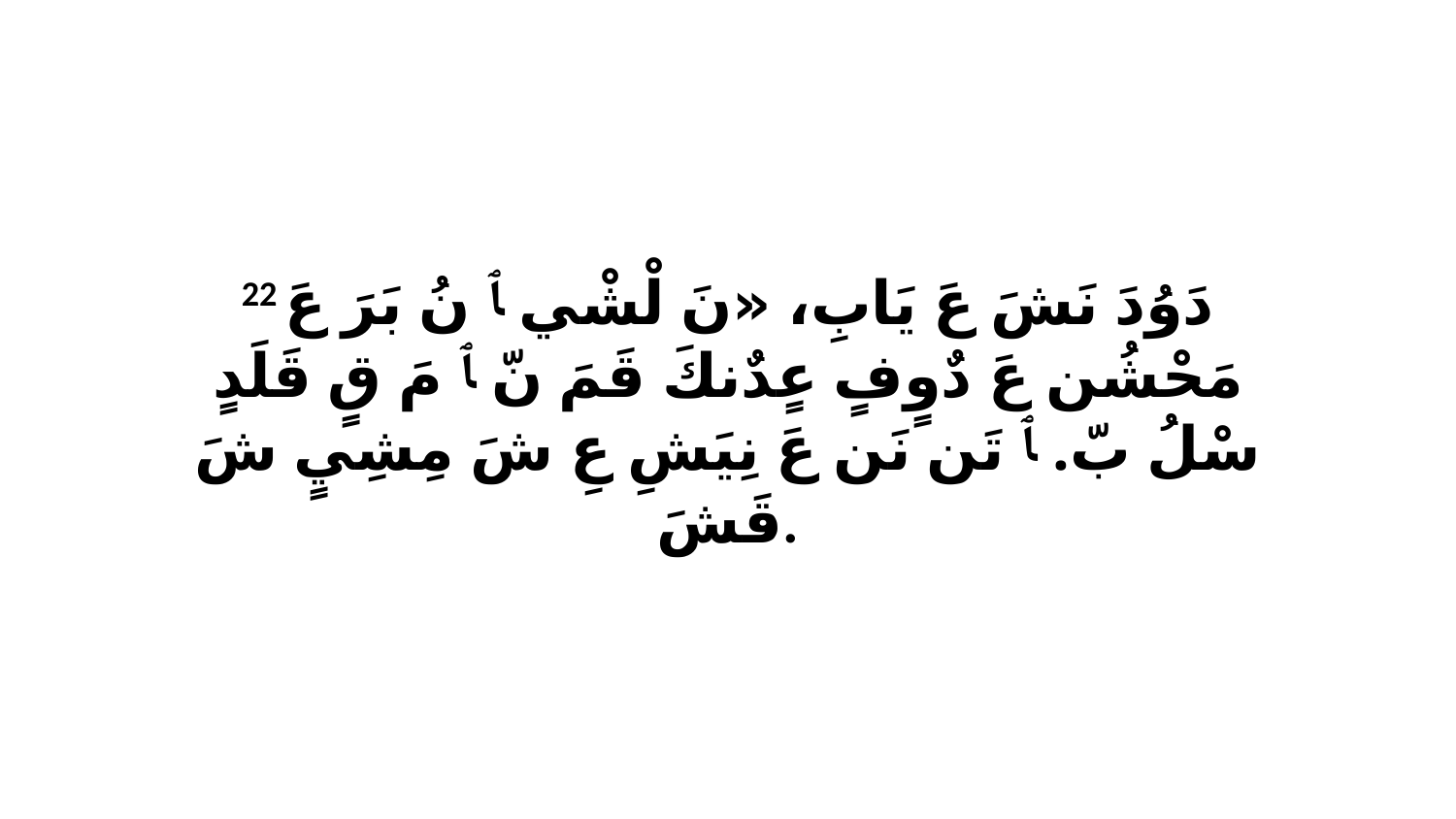

22 دَوُدَ نَشَ عَ يَابِ، «نَ لْشْي ﭑ نُ بَرَ عَ مَحْشُن عَ دٌوٍفٍ عٍدٌنكَ قَمَ نّ ﭑ مَ قٍ قَلَدٍ سْلُ بّ. ﭑ تَن نَن عَ نِيَشِ عِ شَ مِشِيٍ شَ قَشَ.